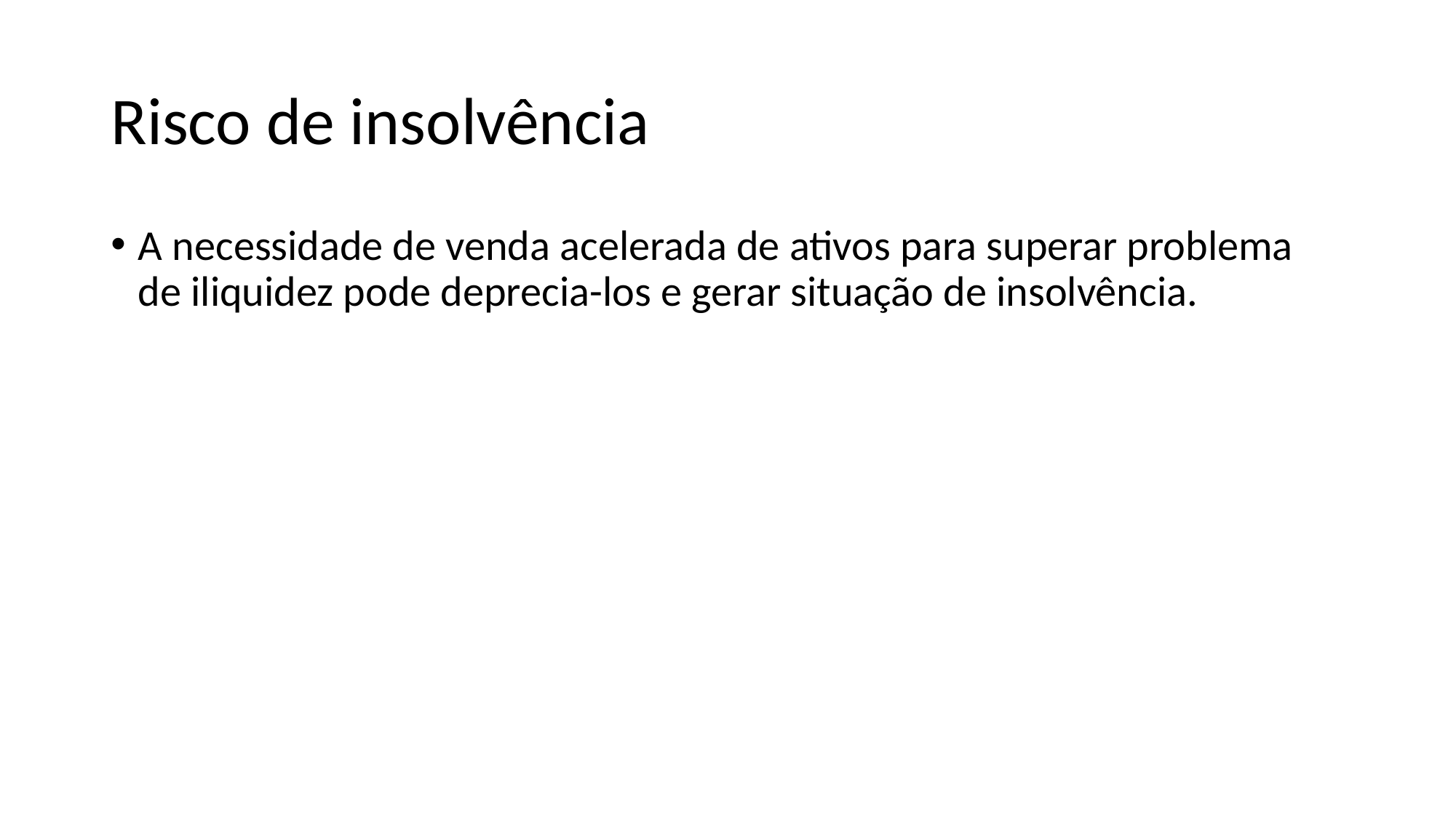

# Risco de insolvência
A necessidade de venda acelerada de ativos para superar problema de iliquidez pode deprecia-los e gerar situação de insolvência.